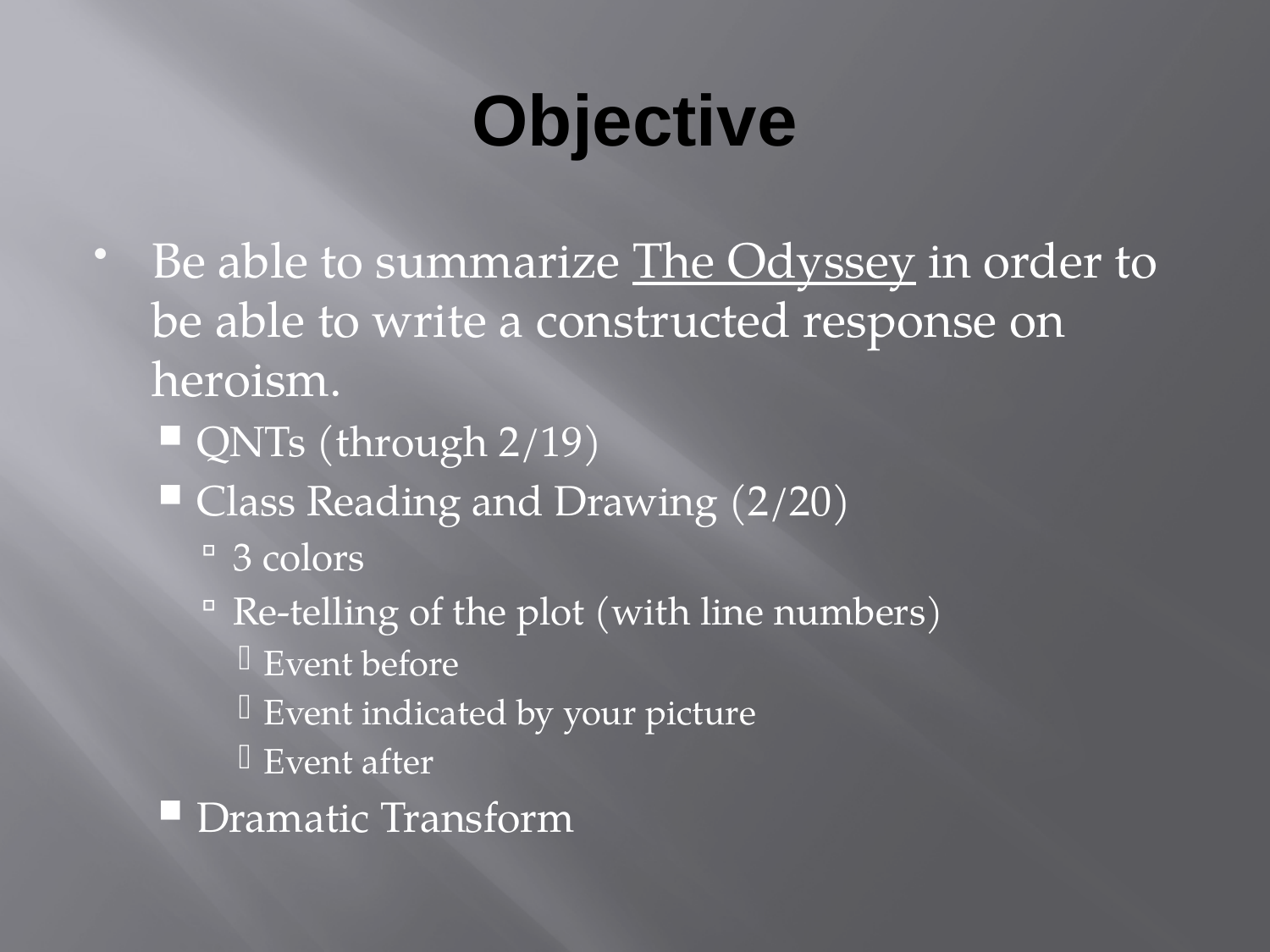

# Objective
Be able to summarize The Odyssey in order to be able to write a constructed response on heroism.
QNTs (through 2/19)
Class Reading and Drawing (2/20)
3 colors
Re-telling of the plot (with line numbers)
Event before
Event indicated by your picture
Event after
Dramatic Transform